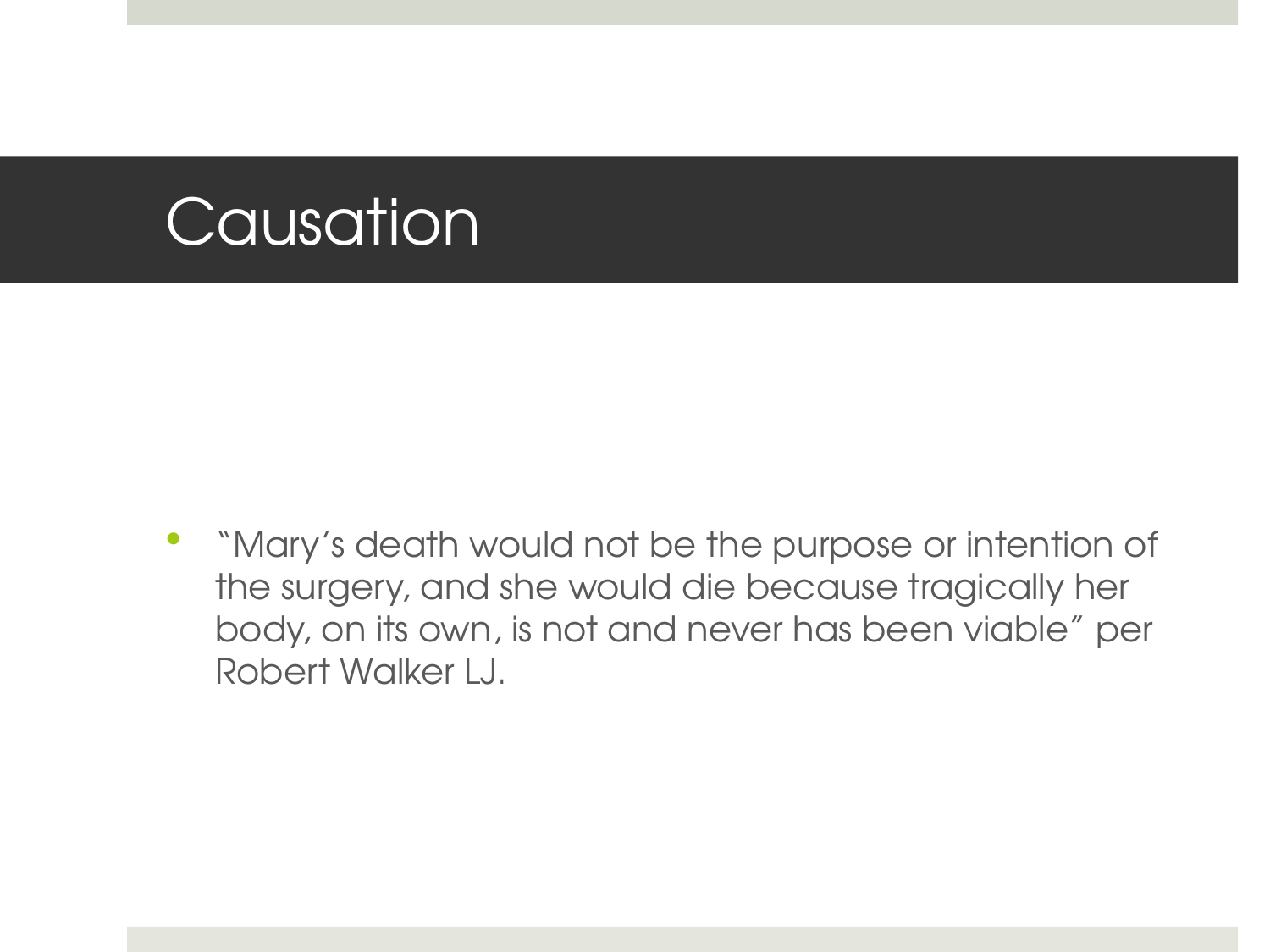

# Causation

“Mary’s death would not be the purpose or intention of the surgery, and she would die because tragically her body, on its own, is not and never has been viable” per Robert Walker LJ.